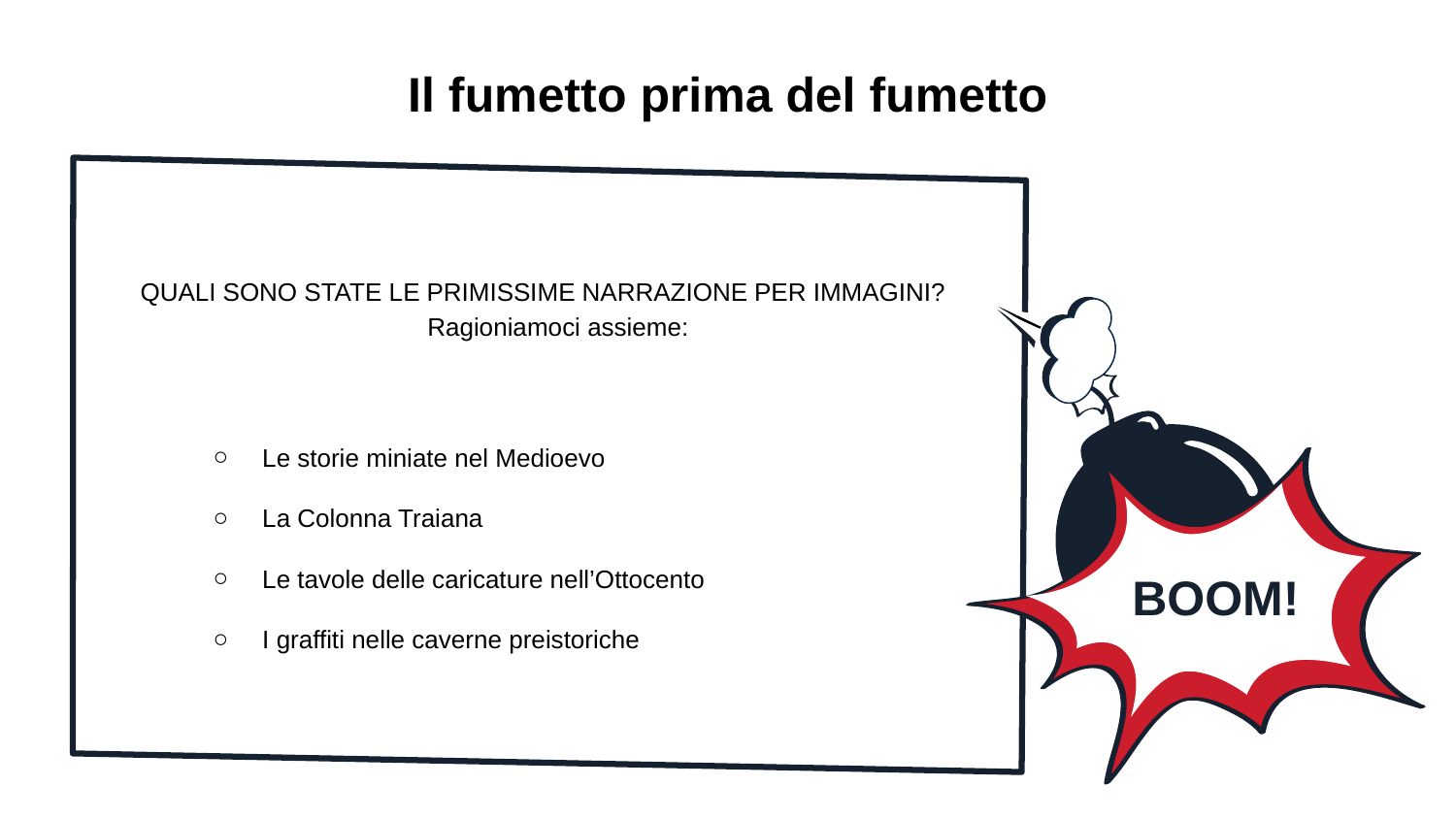

# Il fumetto prima del fumetto

QUALI SONO STATE LE PRIMISSIME NARRAZIONE PER IMMAGINI?
Ragioniamoci assieme:

Le storie miniate nel Medioevo
La Colonna Traiana
Le tavole delle caricature nell’Ottocento
I graffiti nelle caverne preistoriche

BOOM!